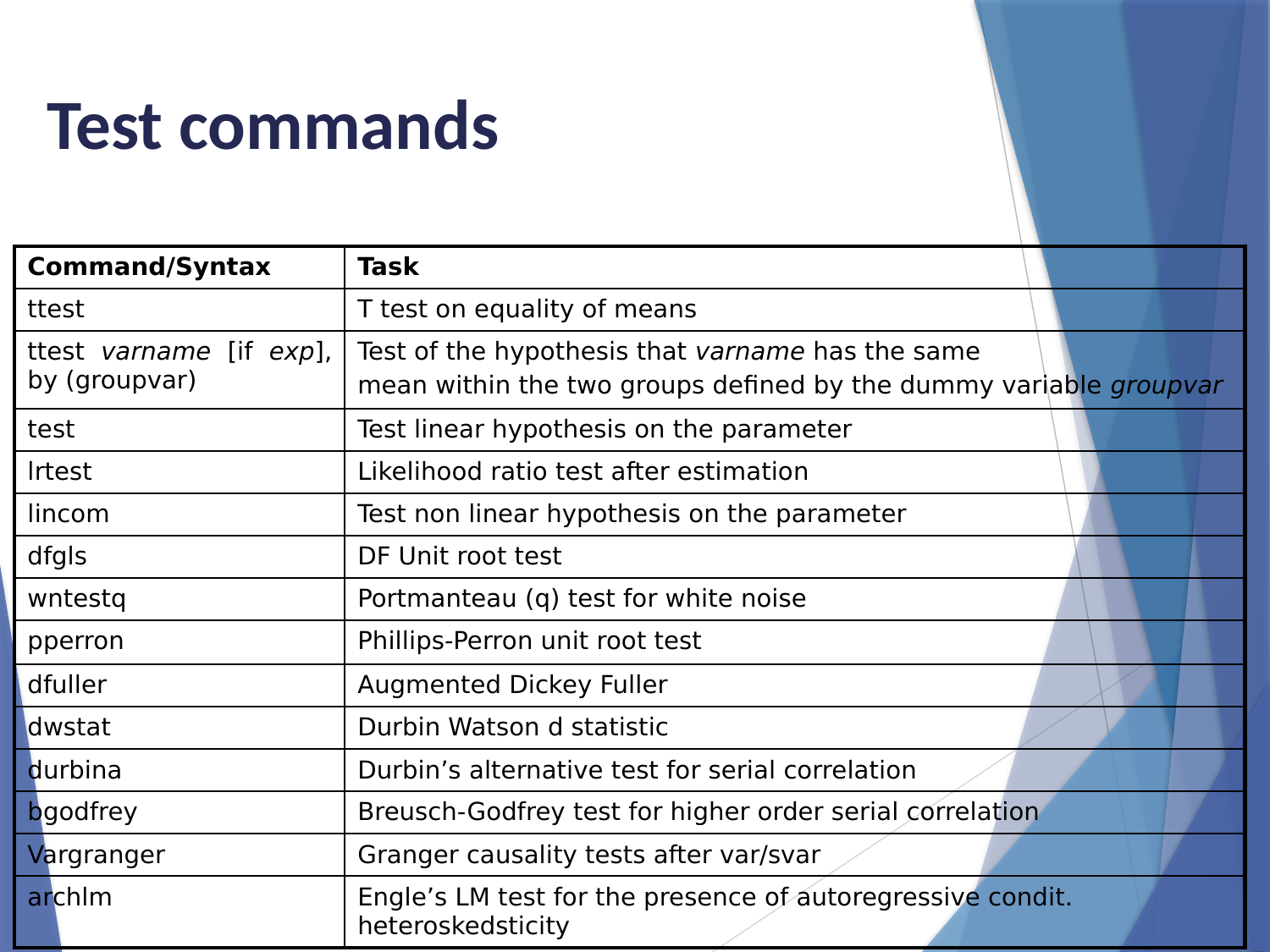

Test commands
| Command/Syntax | Task |
| --- | --- |
| ttest | T test on equality of means |
| ttest varname [if exp], by (groupvar) | Test of the hypothesis that varname has the same mean within the two groups defined by the dummy variable groupvar |
| test | Test linear hypothesis on the parameter |
| lrtest | Likelihood ratio test after estimation |
| lincom | Test non linear hypothesis on the parameter |
| dfgls | DF Unit root test |
| wntestq | Portmanteau (q) test for white noise |
| pperron | Phillips-Perron unit root test |
| dfuller | Augmented Dickey Fuller |
| dwstat | Durbin Watson d statistic |
| durbina | Durbin’s alternative test for serial correlation |
| bgodfrey | Breusch-Godfrey test for higher order serial correlation |
| Vargranger | Granger causality tests after var/svar |
| archlm | Engle’s LM test for the presence of autoregressive condit. heteroskedsticity |